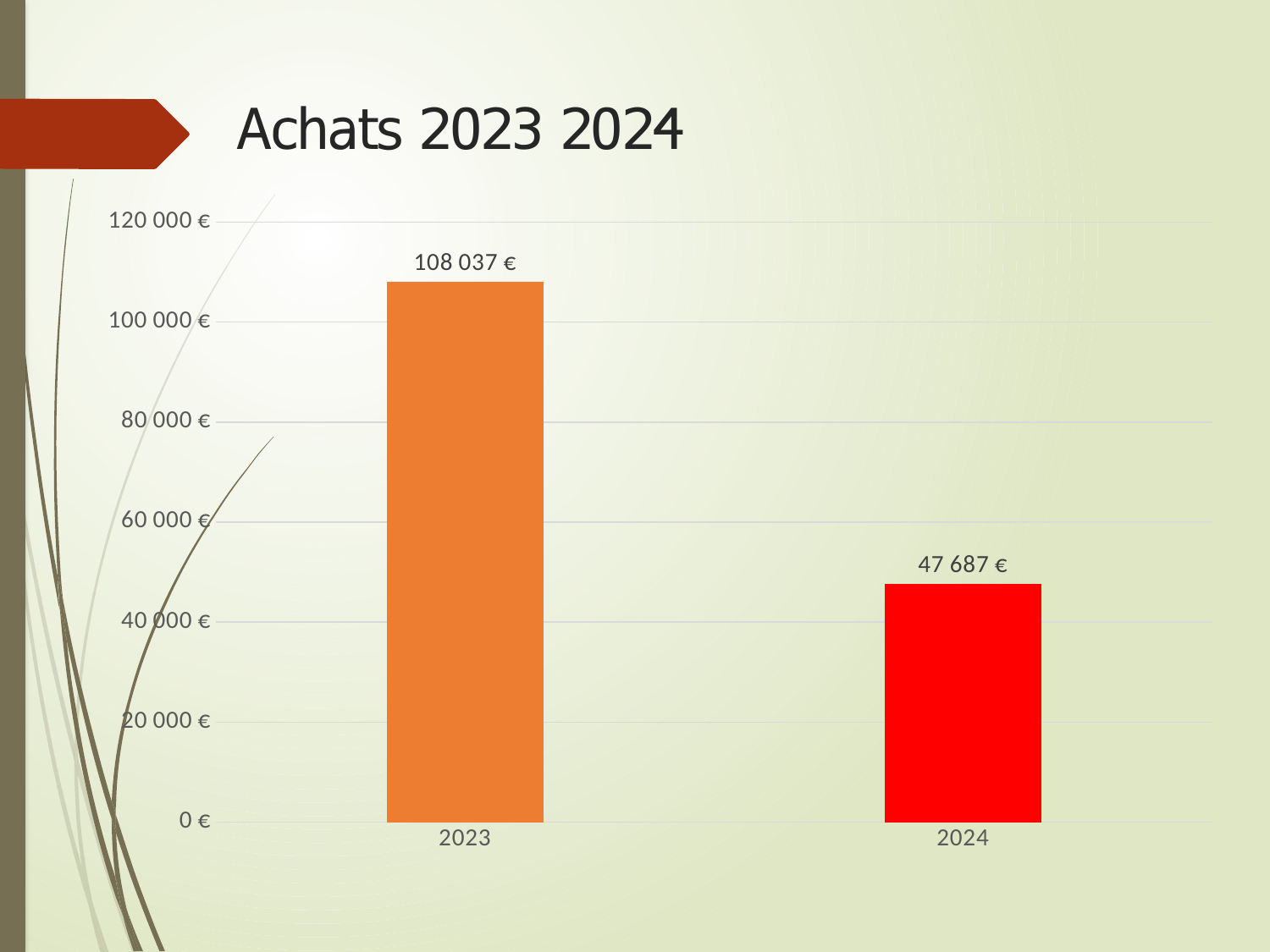

Achats 2023 2024

### Chart

| Category | Achats |
|---|---|
| 2023 | 108037.0 |
| 2024 | 47687.0 |